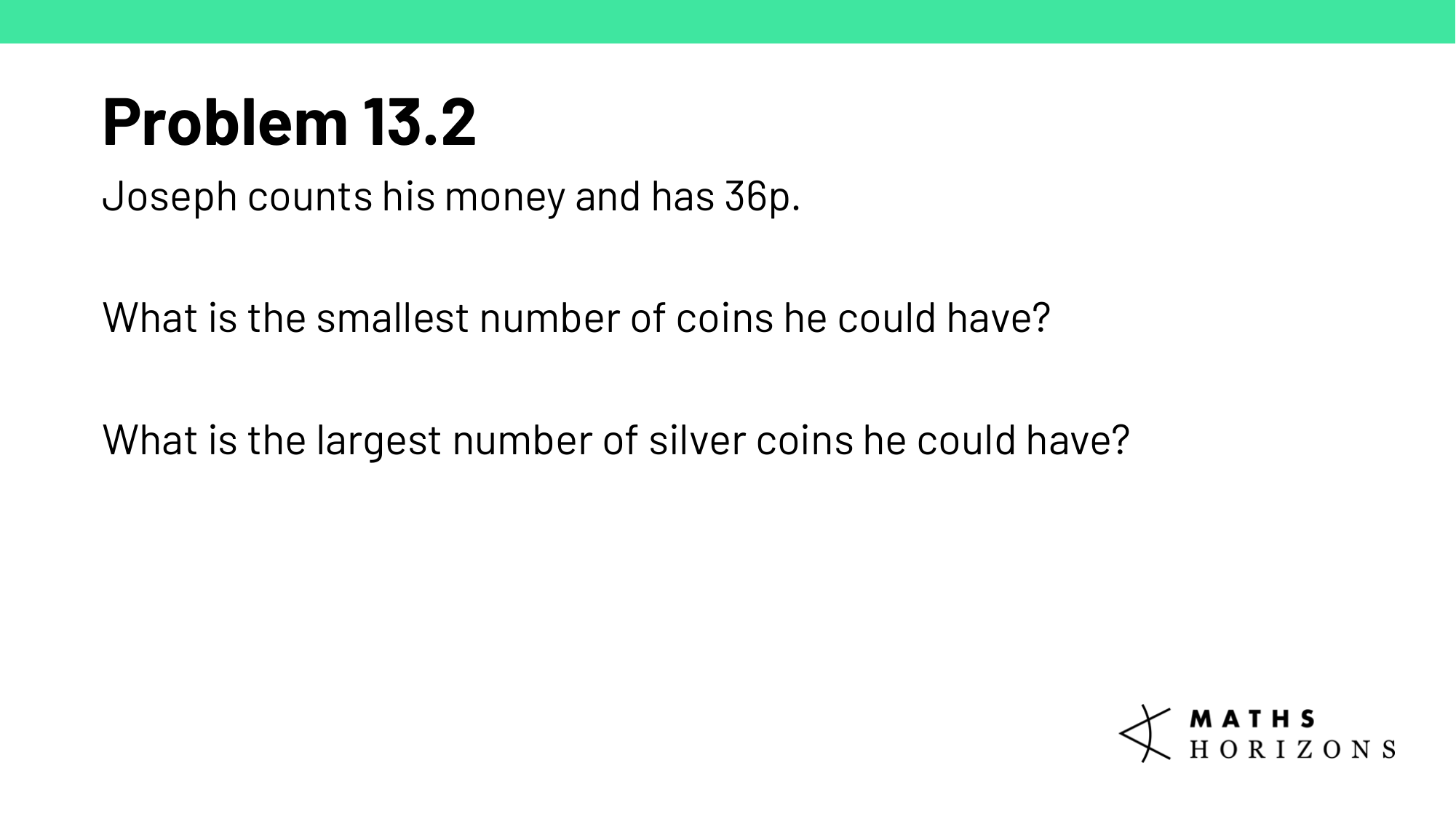

Problem 13.2
Joseph counts his money and has 36p.

What is the smallest number of coins he could have?

What is the largest number of silver coins he could have?